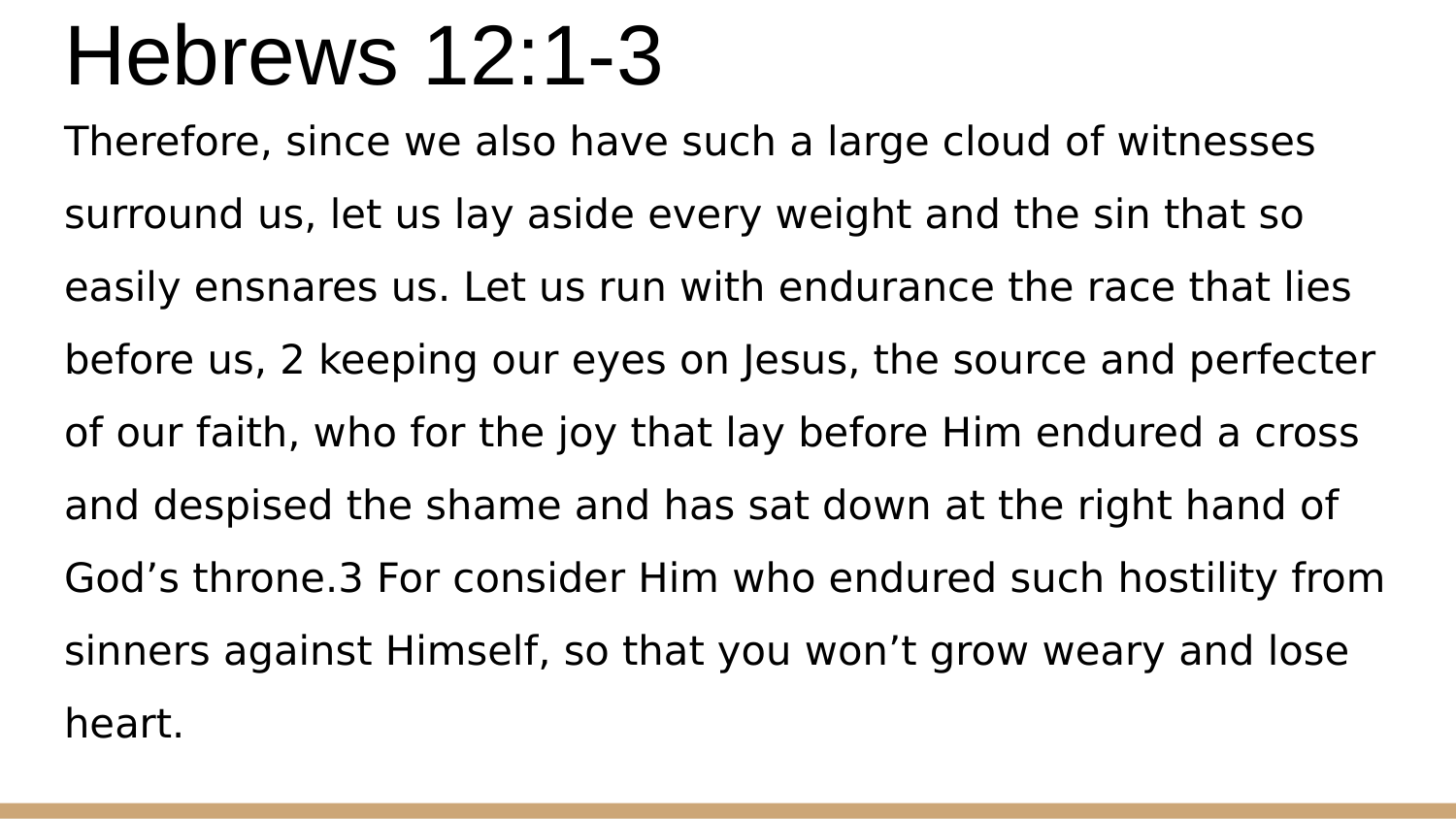

# Hebrews 12:1-3
Therefore, since we also have such a large cloud of witnesses surround us, let us lay aside every weight and the sin that so easily ensnares us. Let us run with endurance the race that lies before us, 2 keeping our eyes on Jesus, the source and perfecter of our faith, who for the joy that lay before Him endured a cross and despised the shame and has sat down at the right hand of God’s throne.3 For consider Him who endured such hostility from sinners against Himself, so that you won’t grow weary and lose heart.